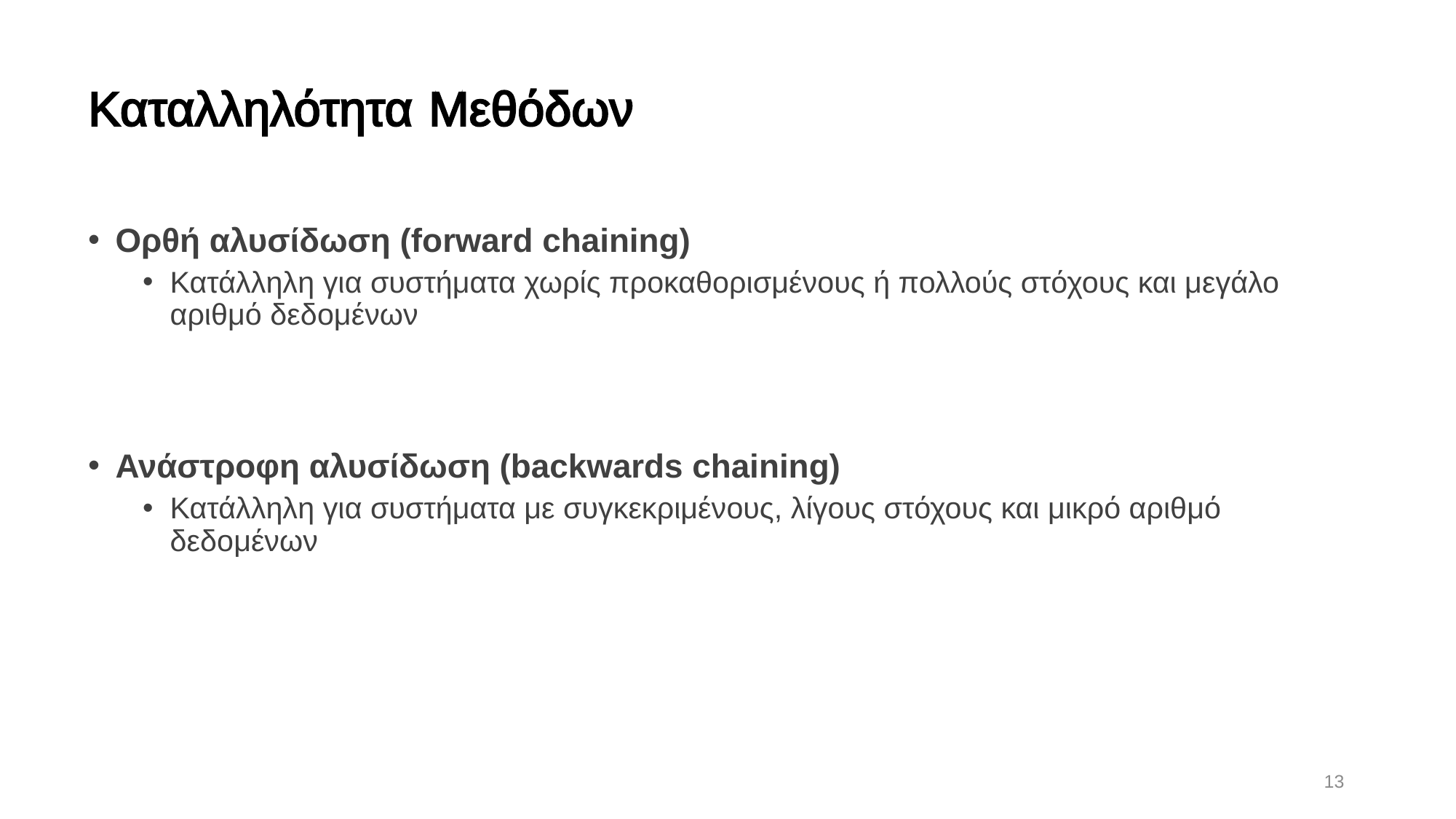

# Καταλληλότητα Μεθόδων
Ορθή αλυσίδωση (forward chaining)
Κατάλληλη για συστήματα χωρίς προκαθορισμένους ή πολλούς στόχους και μεγάλο αριθμό δεδομένων

Ανάστροφη αλυσίδωση (backwards chaining)
Κατάλληλη για συστήματα με συγκεκριμένους, λίγους στόχους και μικρό αριθμό δεδομένων
13